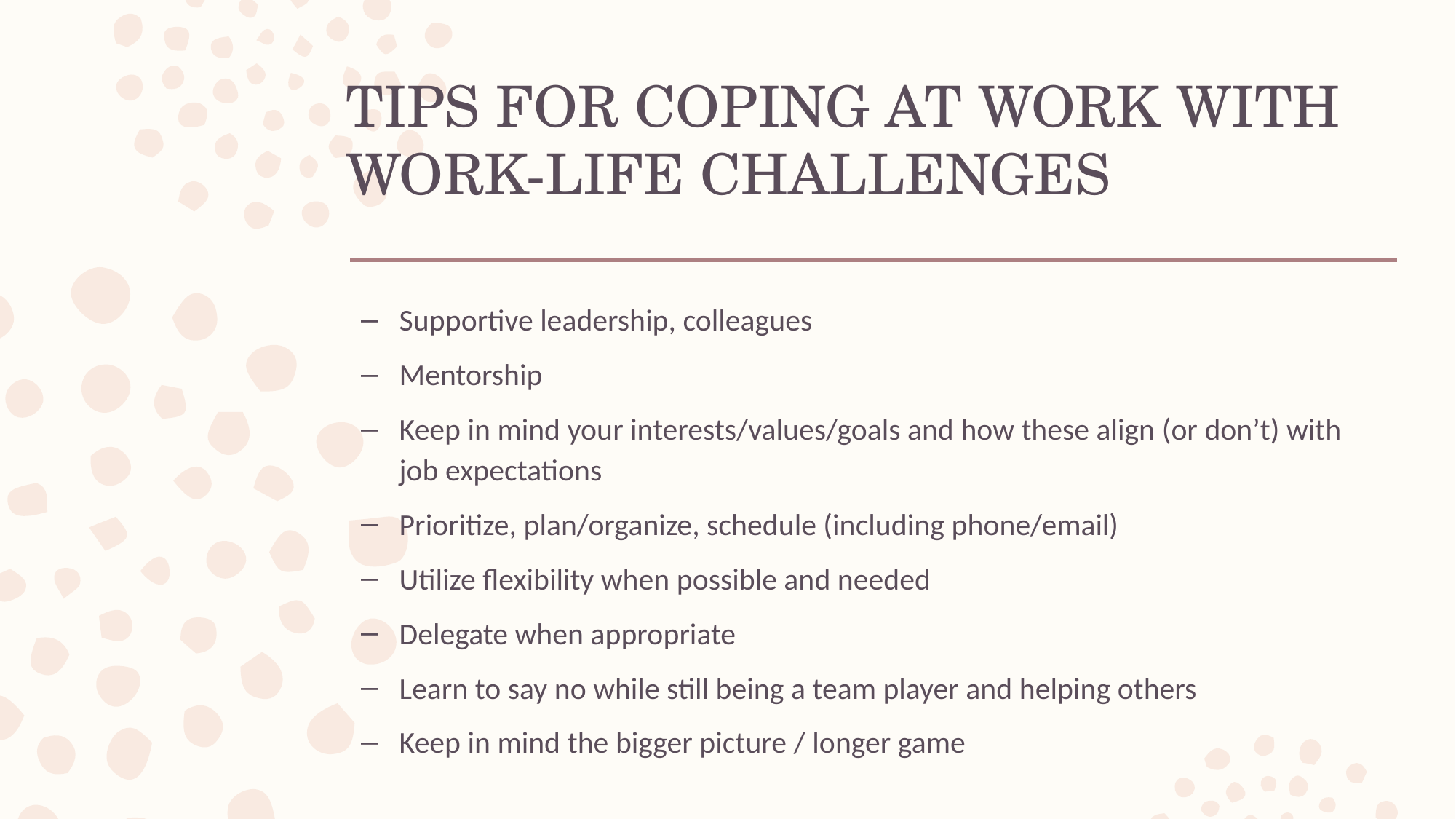

# TIPS FOR COPING AT WORK WITH WORK-LIFE CHALLENGES
Supportive leadership, colleagues
Mentorship
Keep in mind your interests/values/goals and how these align (or don’t) with job expectations
Prioritize, plan/organize, schedule (including phone/email)
Utilize flexibility when possible and needed
Delegate when appropriate
Learn to say no while still being a team player and helping others
Keep in mind the bigger picture / longer game